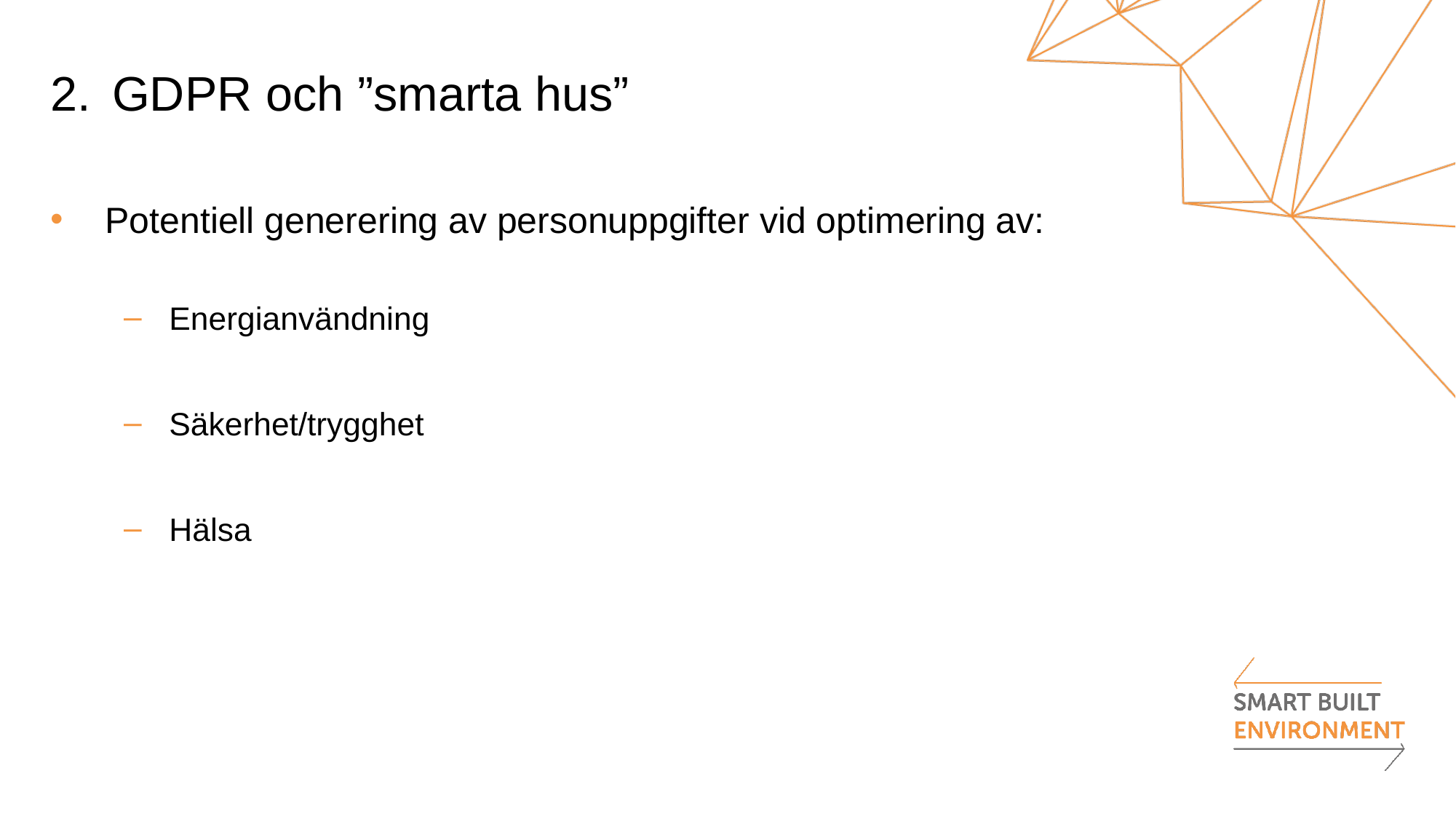

# GDPR och ”smarta hus”
Potentiell generering av personuppgifter vid optimering av:

Energianvändning

Säkerhet/trygghet

Hälsa